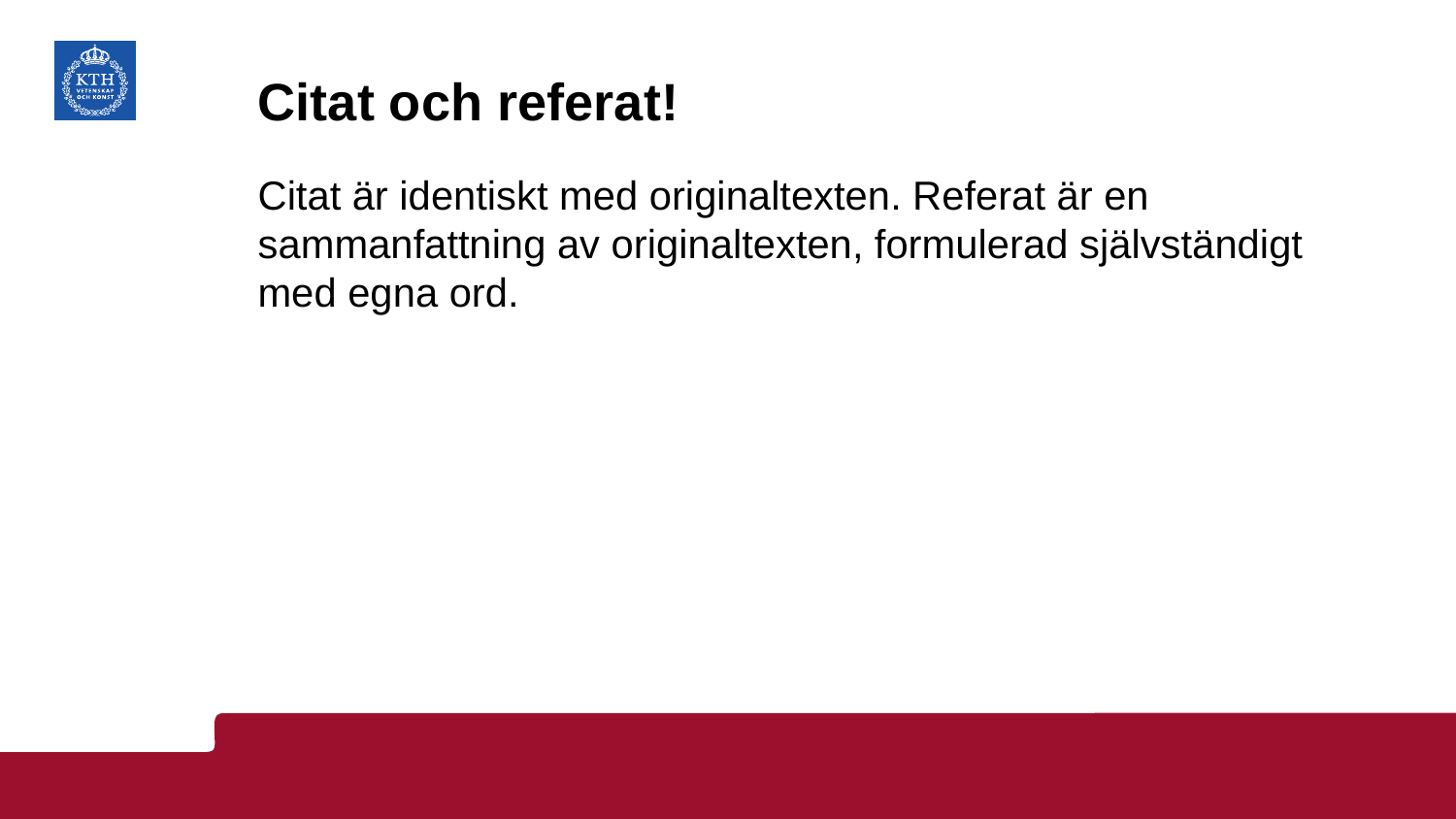

# Citat och referat!
Citat är identiskt med originaltexten. Referat är en sammanfattning av originaltexten, formulerad självständigt med egna ord.